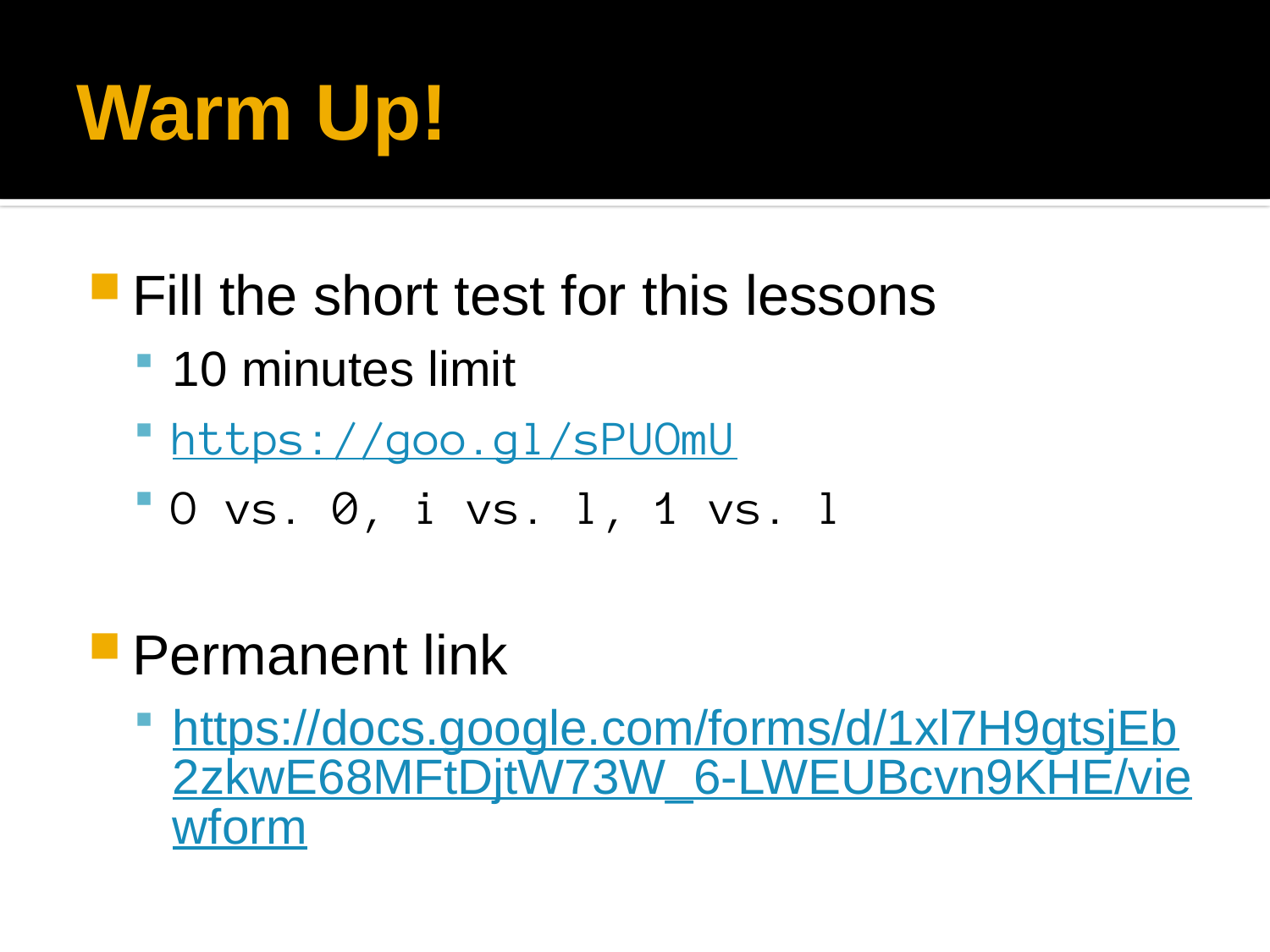

# Warm Up!
Fill the short test for this lessons
10 minutes limit
https://goo.gl/sPUOmU
O vs. 0, i vs. l, 1 vs. l

Permanent link
https://docs.google.com/forms/d/1xl7H9gtsjEb2zkwE68MFtDjtW73W_6-LWEUBcvn9KHE/viewform